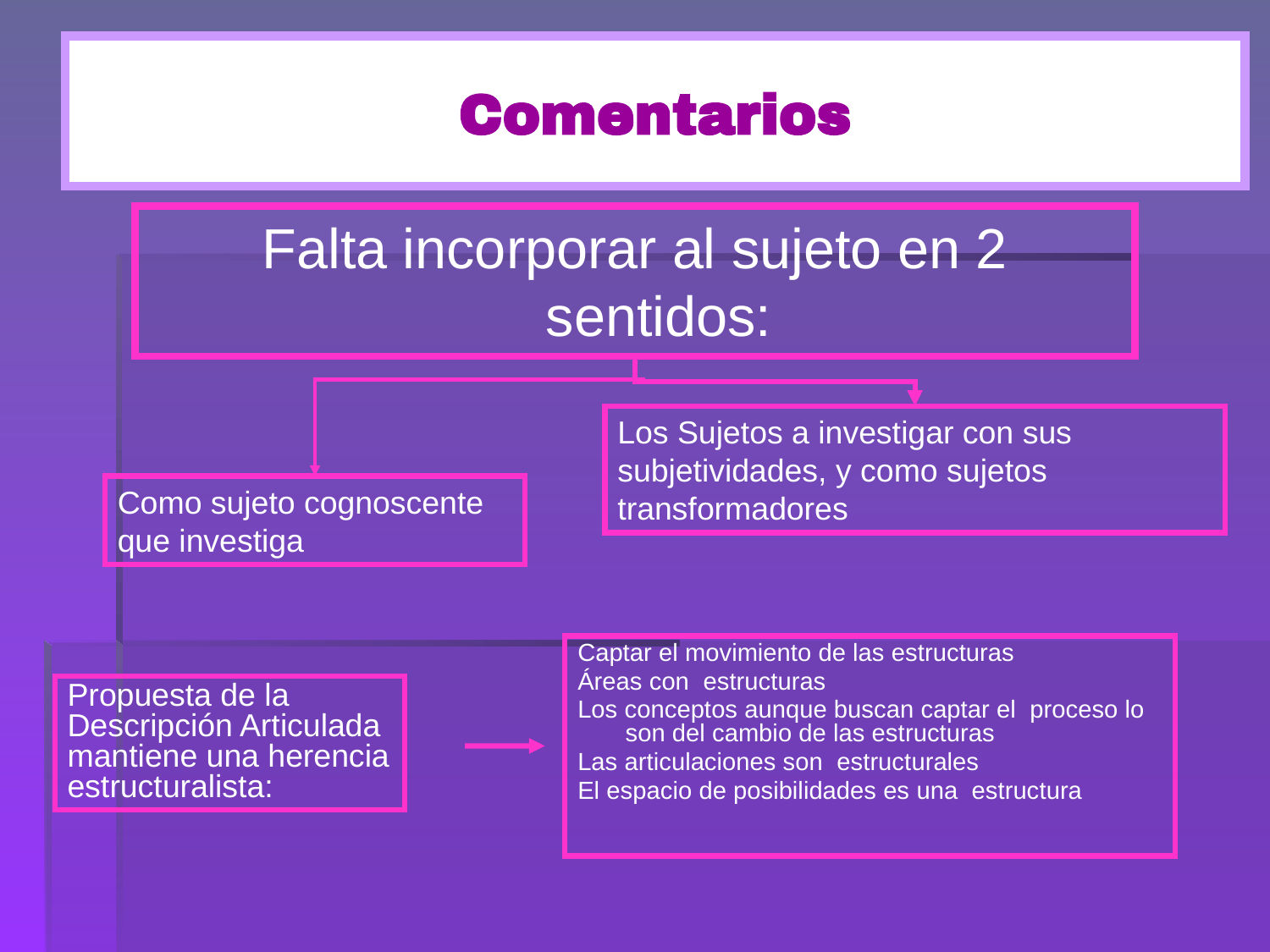

Comentarios
Falta incorporar al sujeto en 2 sentidos:

Los Sujetos a investigar con sus subjetividades, y como sujetos transformadores
Como sujeto cognoscente  que investiga
Captar el movimiento de las estructuras
Áreas con  estructuras
Los conceptos aunque buscan captar el  proceso lo  son del cambio de las estructuras
Las articulaciones son  estructurales
El espacio de posibilidades es una  estructura

Propuesta de la Descripción Articulada mantiene una herencia estructuralista: